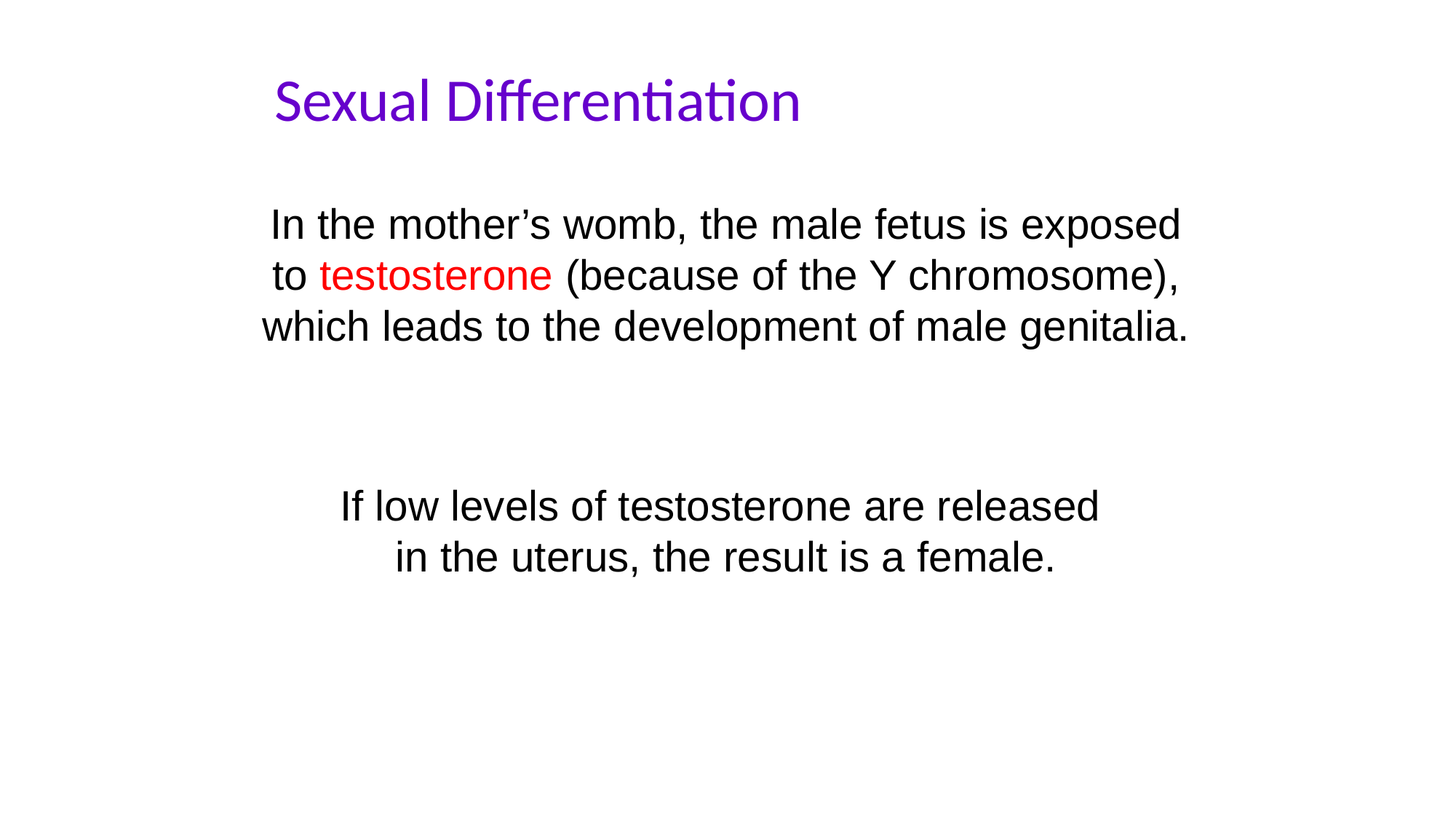

# Sexual Differentiation
In the mother’s womb, the male fetus is exposed to testosterone (because of the Y chromosome), which leads to the development of male genitalia.
If low levels of testosterone are released
in the uterus, the result is a female.